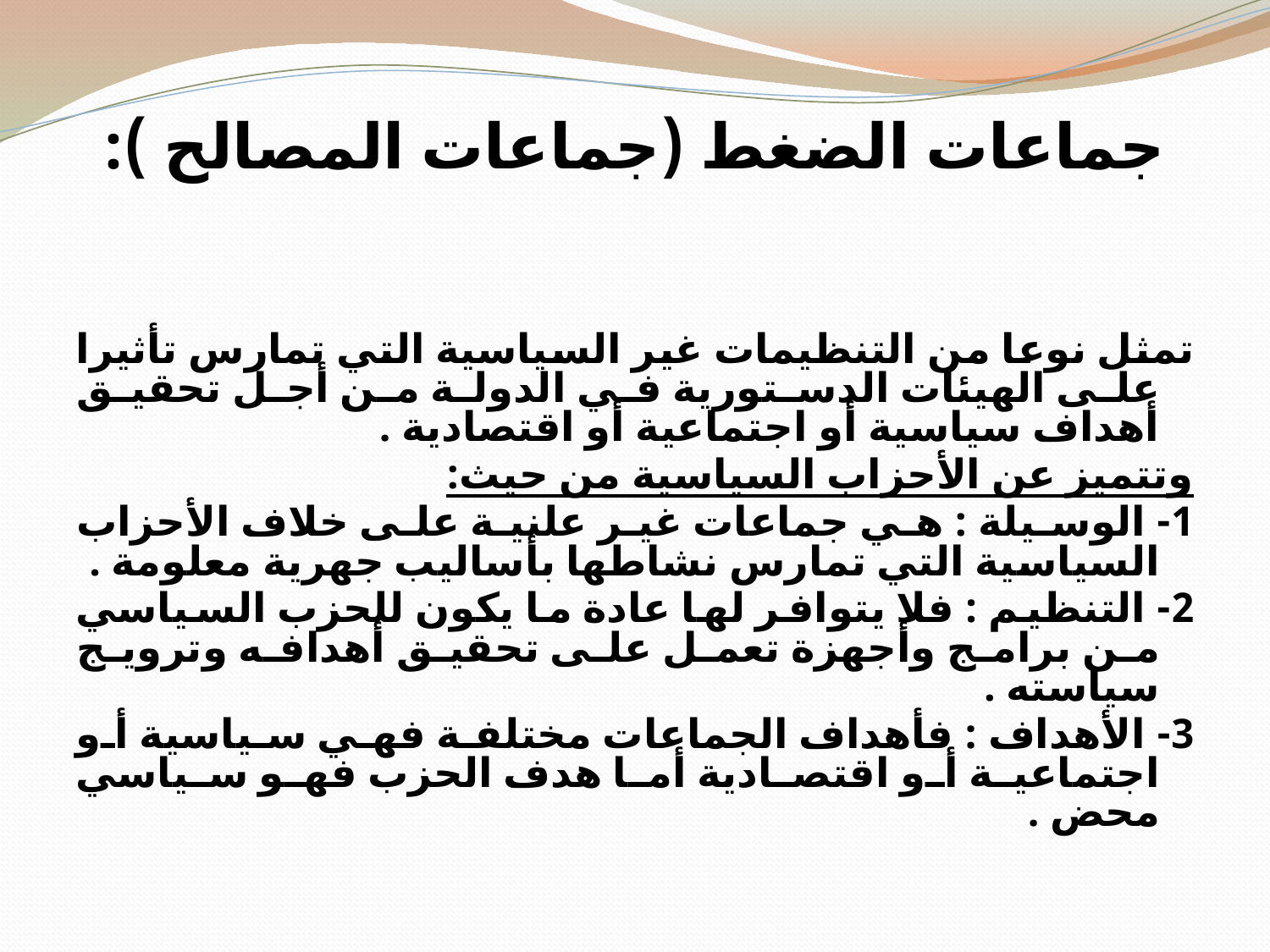

# جماعات الضغط (جماعات المصالح ):

تمثل نوعا من التنظيمات غير السياسية التي تمارس تأثيرا على الهيئات الدستورية في الدولة من أجل تحقيق أهداف سياسية أو اجتماعية أو اقتصادية .
وتتميز عن الأحزاب السياسية من حيث:
1- الوسيلة : هي جماعات غير علنية على خلاف الأحزاب السياسية التي تمارس نشاطها بأساليب جهرية معلومة .
2- التنظيم : فلا يتوافر لها عادة ما يكون للحزب السياسي من برامج وأجهزة تعمل على تحقيق أهدافه وترويج سياسته .
3- الأهداف : فأهداف الجماعات مختلفة فهي سياسية أو اجتماعية أو اقتصادية أما هدف الحزب فهو سياسي محض .